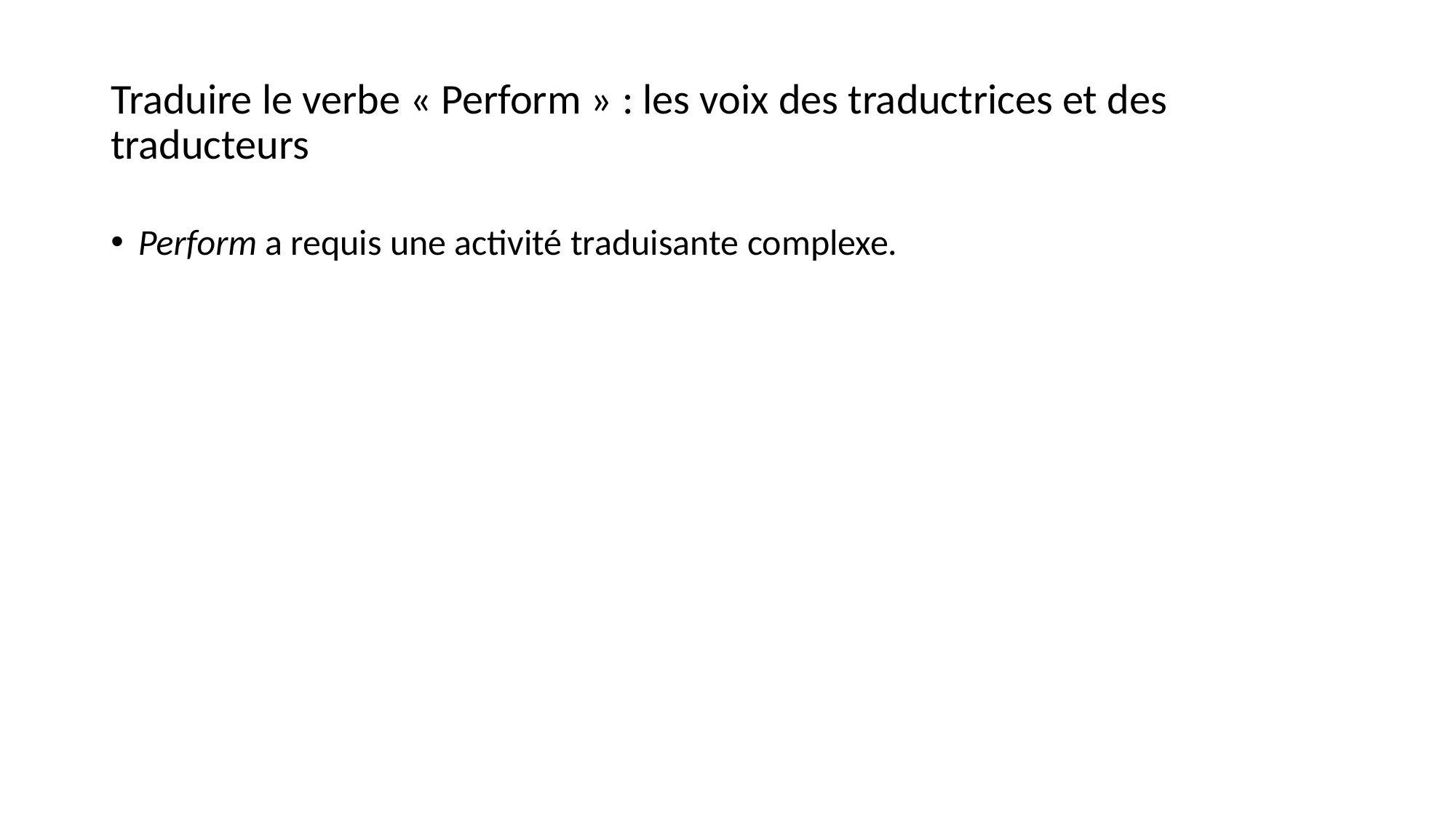

# Traduire le verbe « Perform » : les voix des traductrices et des traducteurs
Perform a requis une activité traduisante complexe.